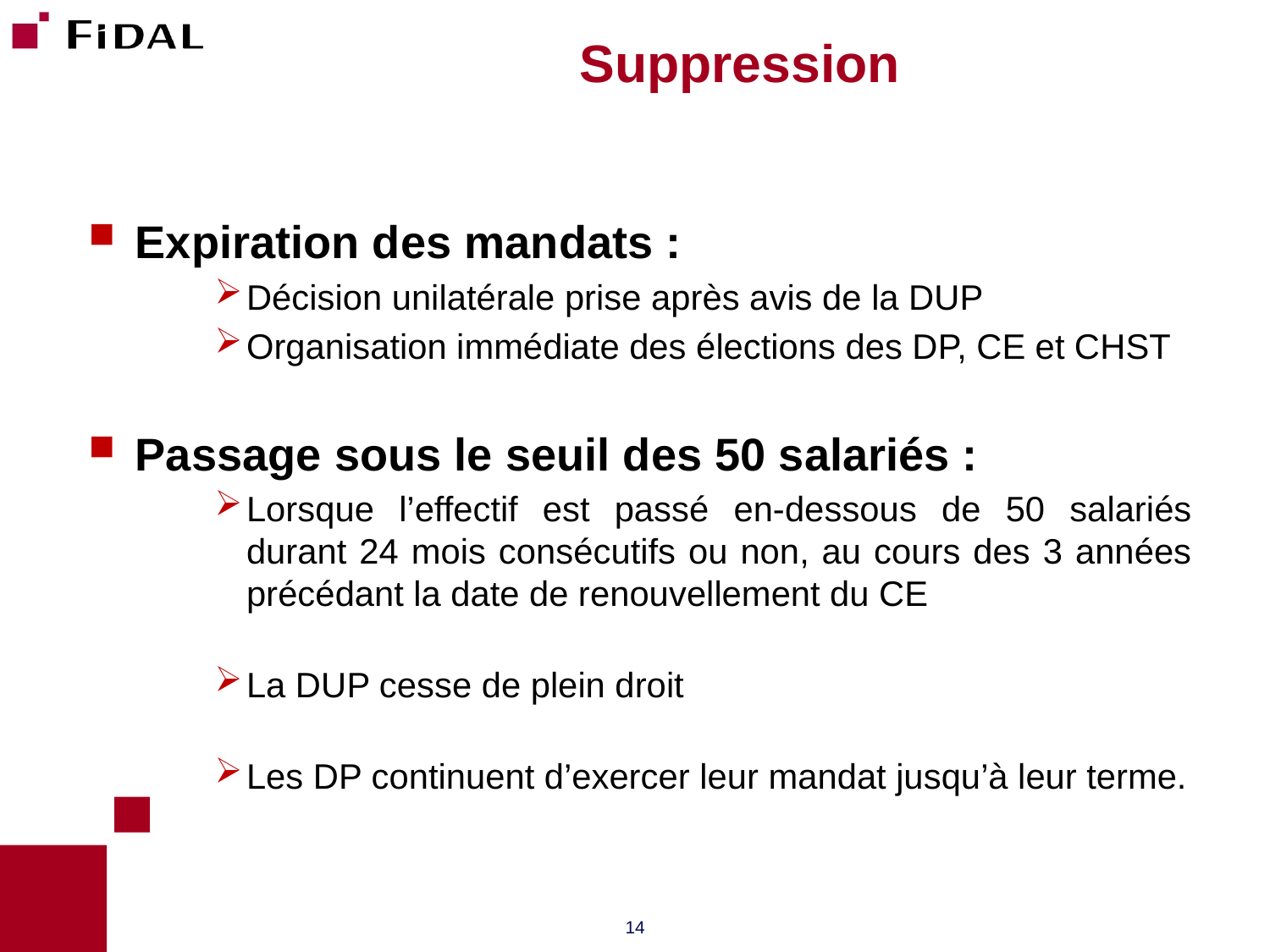

# Suppression
Expiration des mandats :
Décision unilatérale prise après avis de la DUP
Organisation immédiate des élections des DP, CE et CHST

Passage sous le seuil des 50 salariés :
Lorsque l’effectif est passé en-dessous de 50 salariés durant 24 mois consécutifs ou non, au cours des 3 années précédant la date de renouvellement du CE

La DUP cesse de plein droit

Les DP continuent d’exercer leur mandat jusqu’à leur terme.